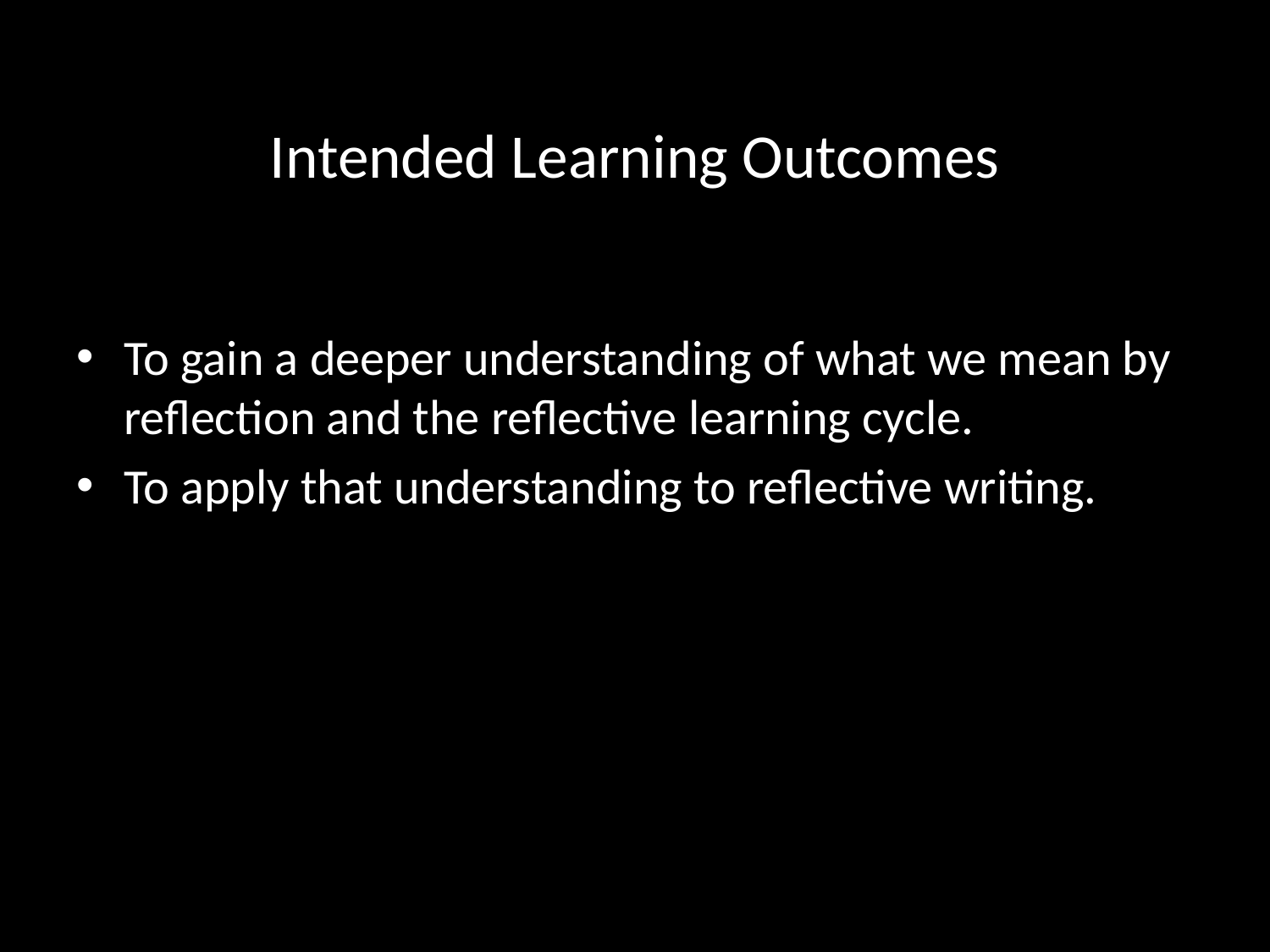

# Intended Learning Outcomes
To gain a deeper understanding of what we mean by reflection and the reflective learning cycle.
To apply that understanding to reflective writing.